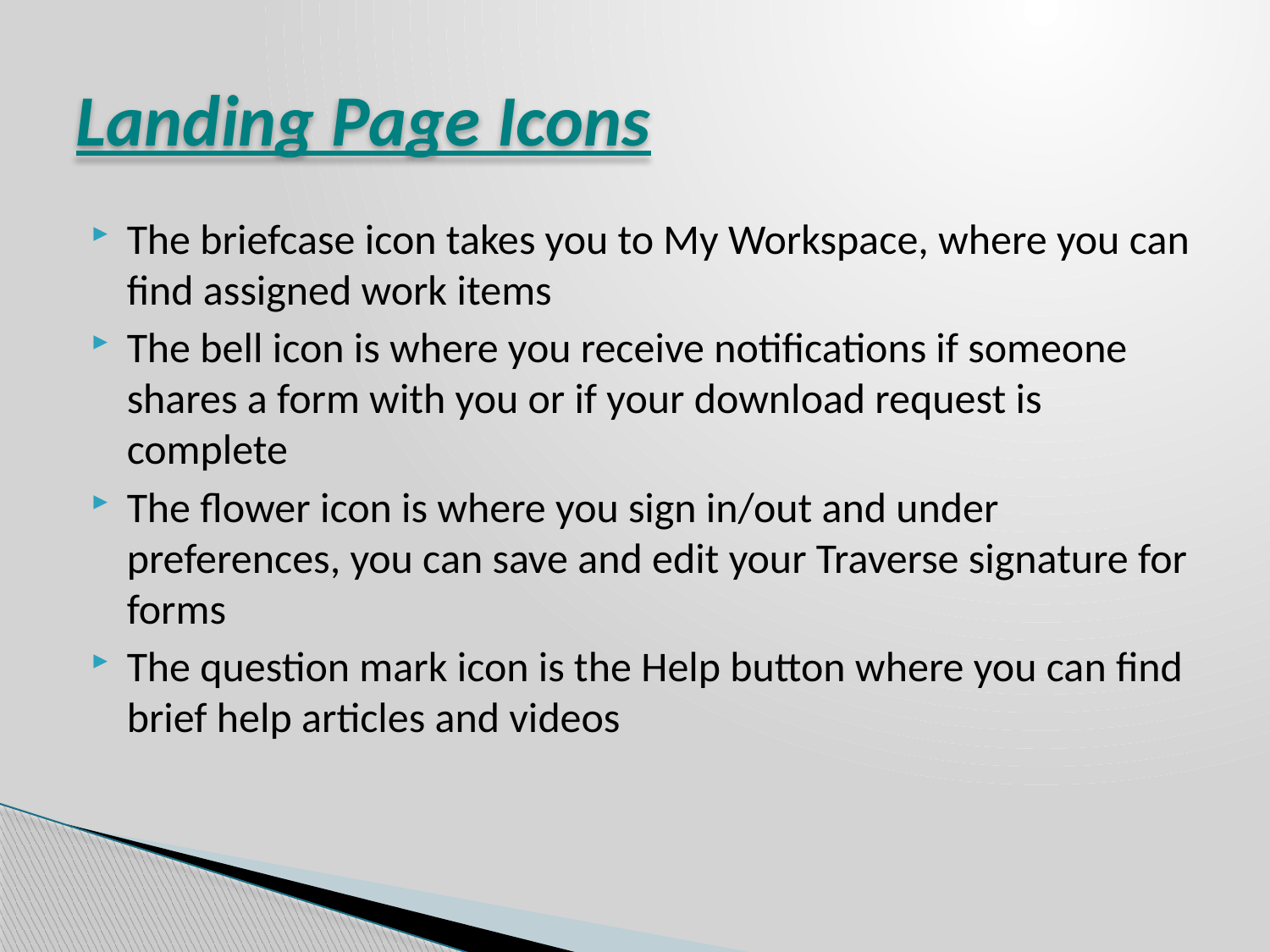

# Landing Page Icons
The briefcase icon takes you to My Workspace, where you can find assigned work items
The bell icon is where you receive notifications if someone shares a form with you or if your download request is complete
The flower icon is where you sign in/out and under preferences, you can save and edit your Traverse signature for forms
The question mark icon is the Help button where you can find brief help articles and videos